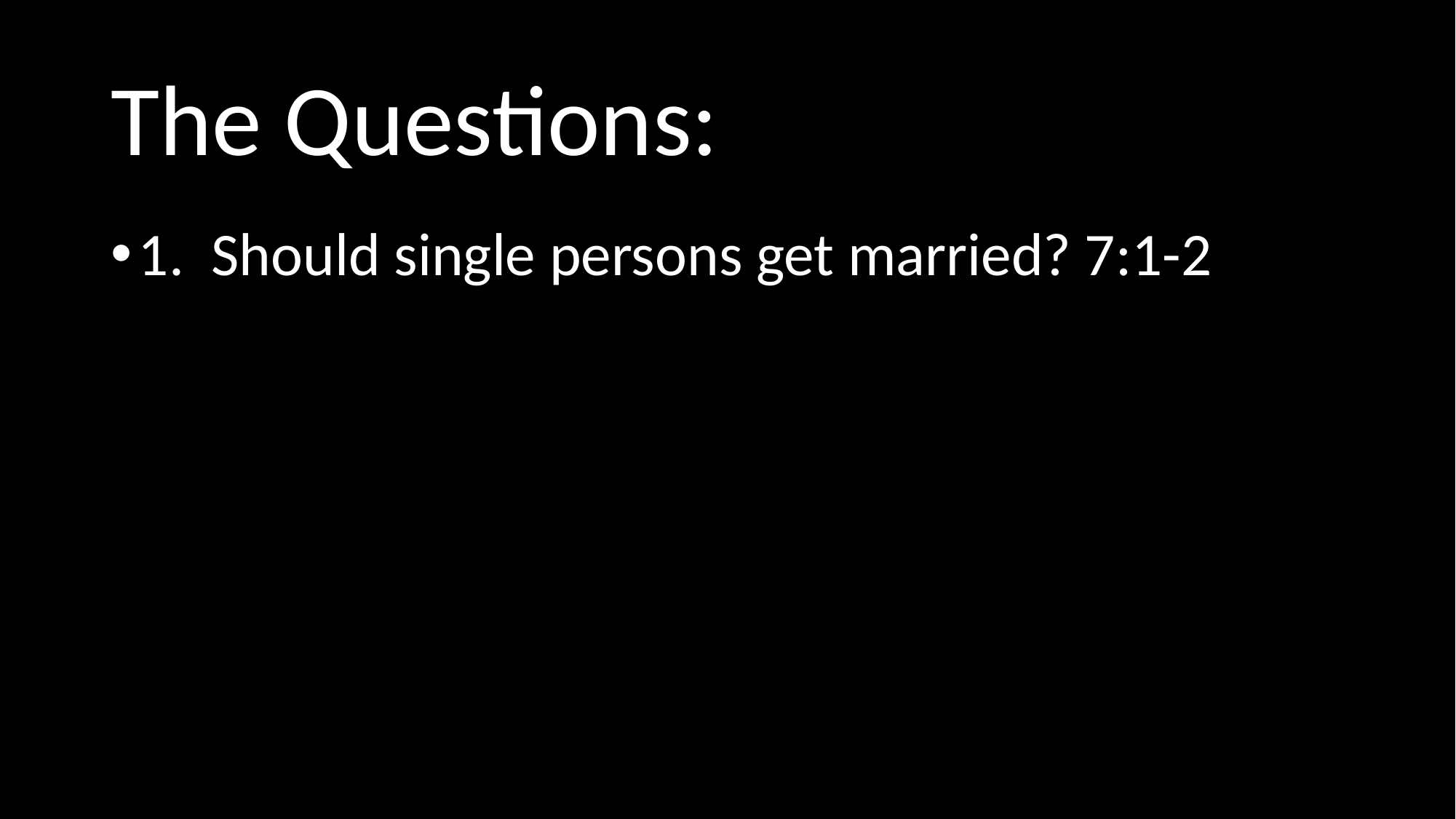

# The Questions:
1.  Should single persons get married? 7:1-2